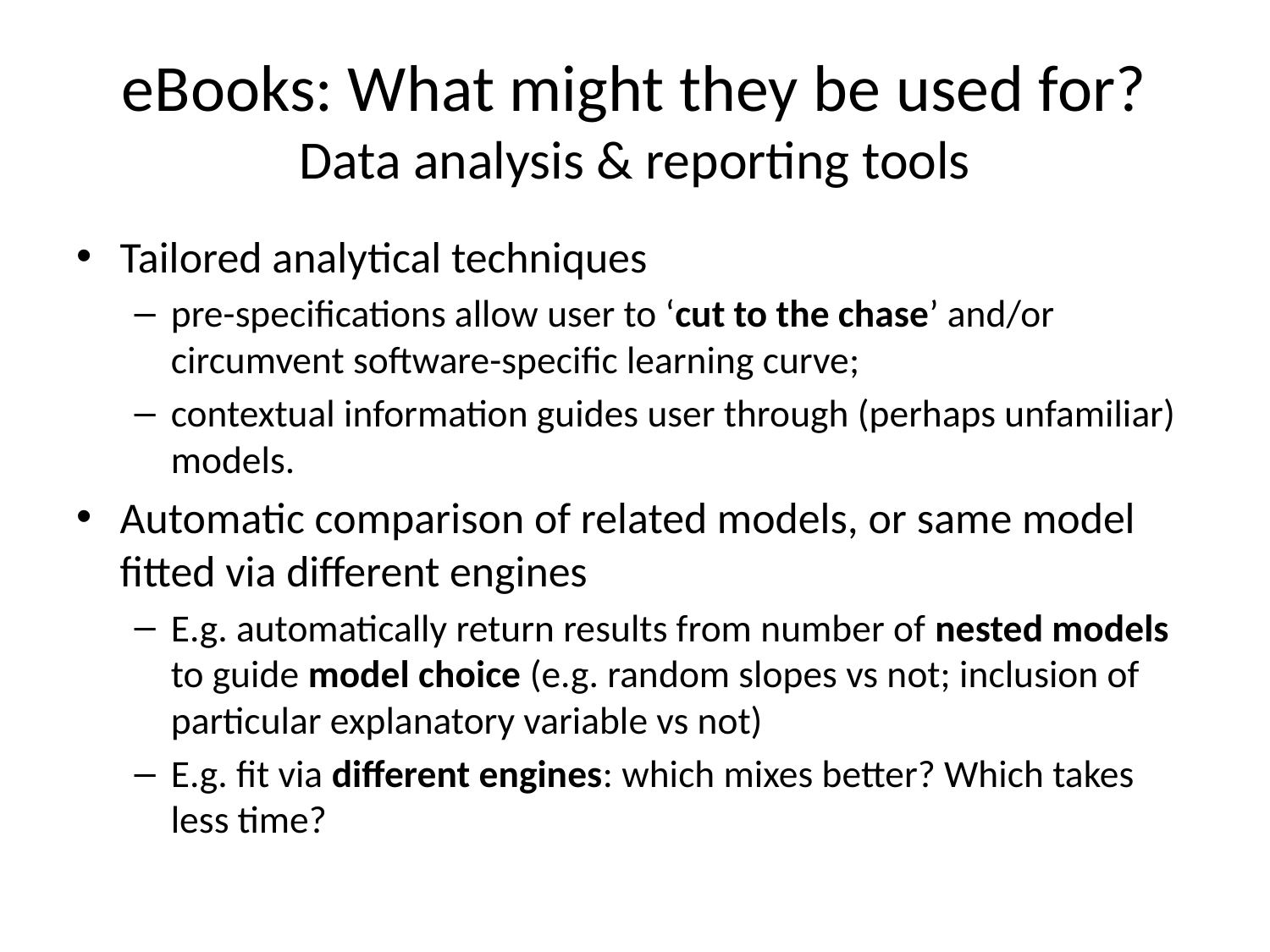

# eBooks: What might they be used for? Data analysis & reporting tools
Tailored analytical techniques
pre-specifications allow user to ‘cut to the chase’ and/or circumvent software-specific learning curve;
contextual information guides user through (perhaps unfamiliar) models.
Automatic comparison of related models, or same model fitted via different engines
E.g. automatically return results from number of nested models to guide model choice (e.g. random slopes vs not; inclusion of particular explanatory variable vs not)
E.g. fit via different engines: which mixes better? Which takes less time?